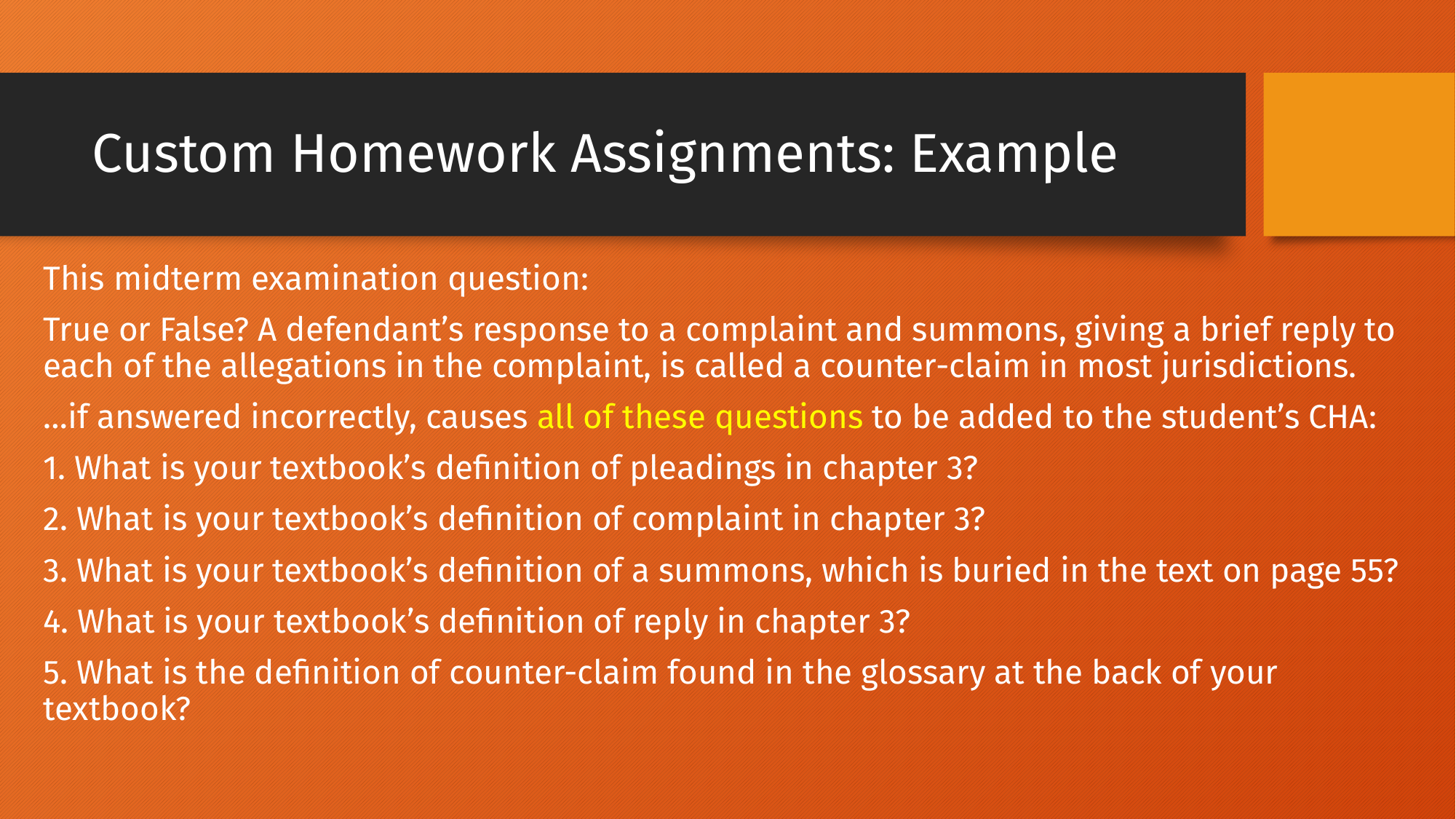

# Custom Homework Assignments: Example
This midterm examination question:
True or False? A defendant’s response to a complaint and summons, giving a brief reply to each of the allegations in the complaint, is called a counter-claim in most jurisdictions.
…if answered incorrectly, causes all of these questions to be added to the student’s CHA:
1. What is your textbook’s definition of pleadings in chapter 3?
2. What is your textbook’s definition of complaint in chapter 3?
3. What is your textbook’s definition of a summons, which is buried in the text on page 55?
4. What is your textbook’s definition of reply in chapter 3?
5. What is the definition of counter-claim found in the glossary at the back of your textbook?